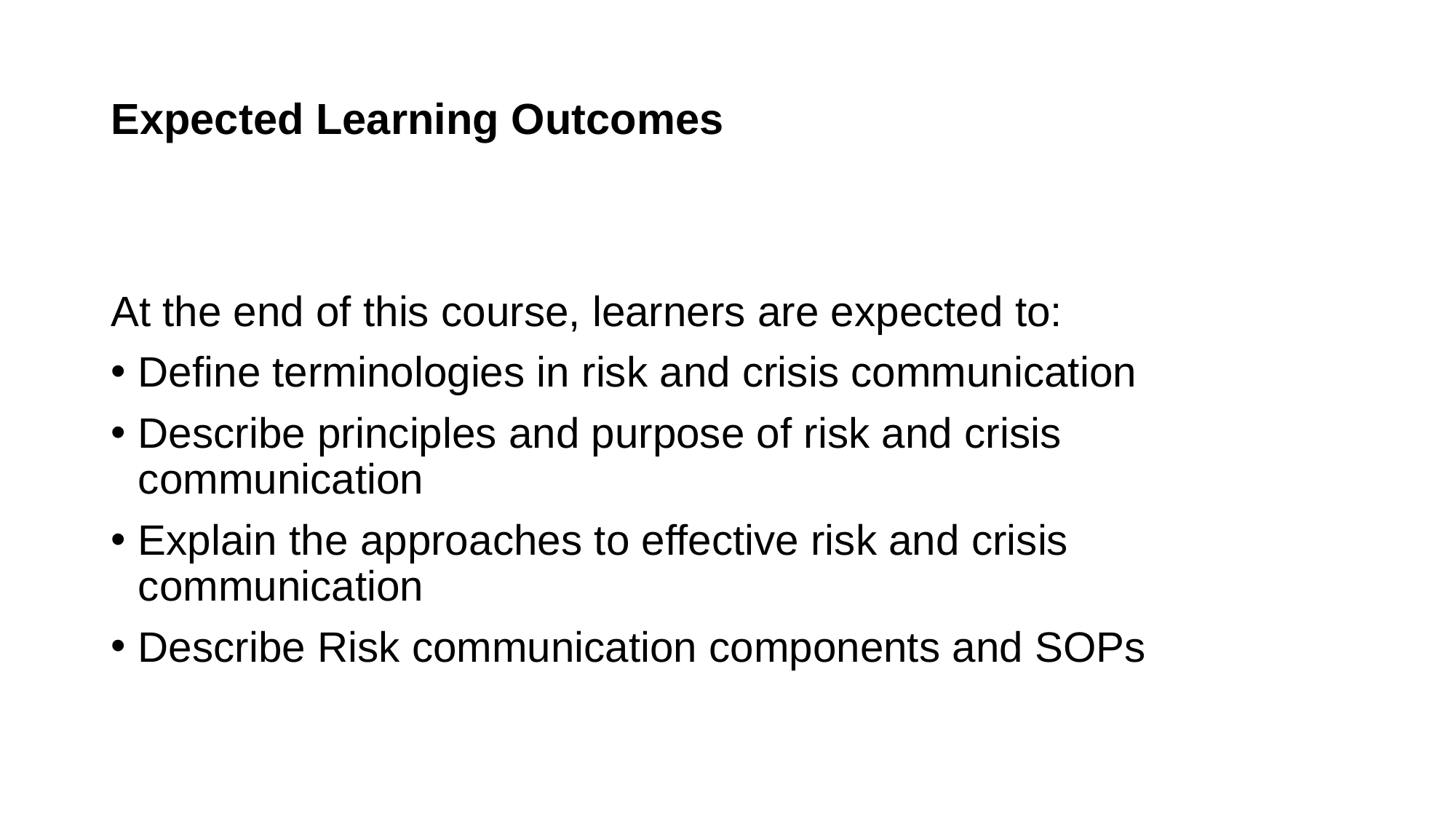

# Expected Learning Outcomes

At the end of this course, learners are expected to:
Define terminologies in risk and crisis communication
Describe principles and purpose of risk and crisis communication
Explain the approaches to effective risk and crisis communication
Describe Risk communication components and SOPs